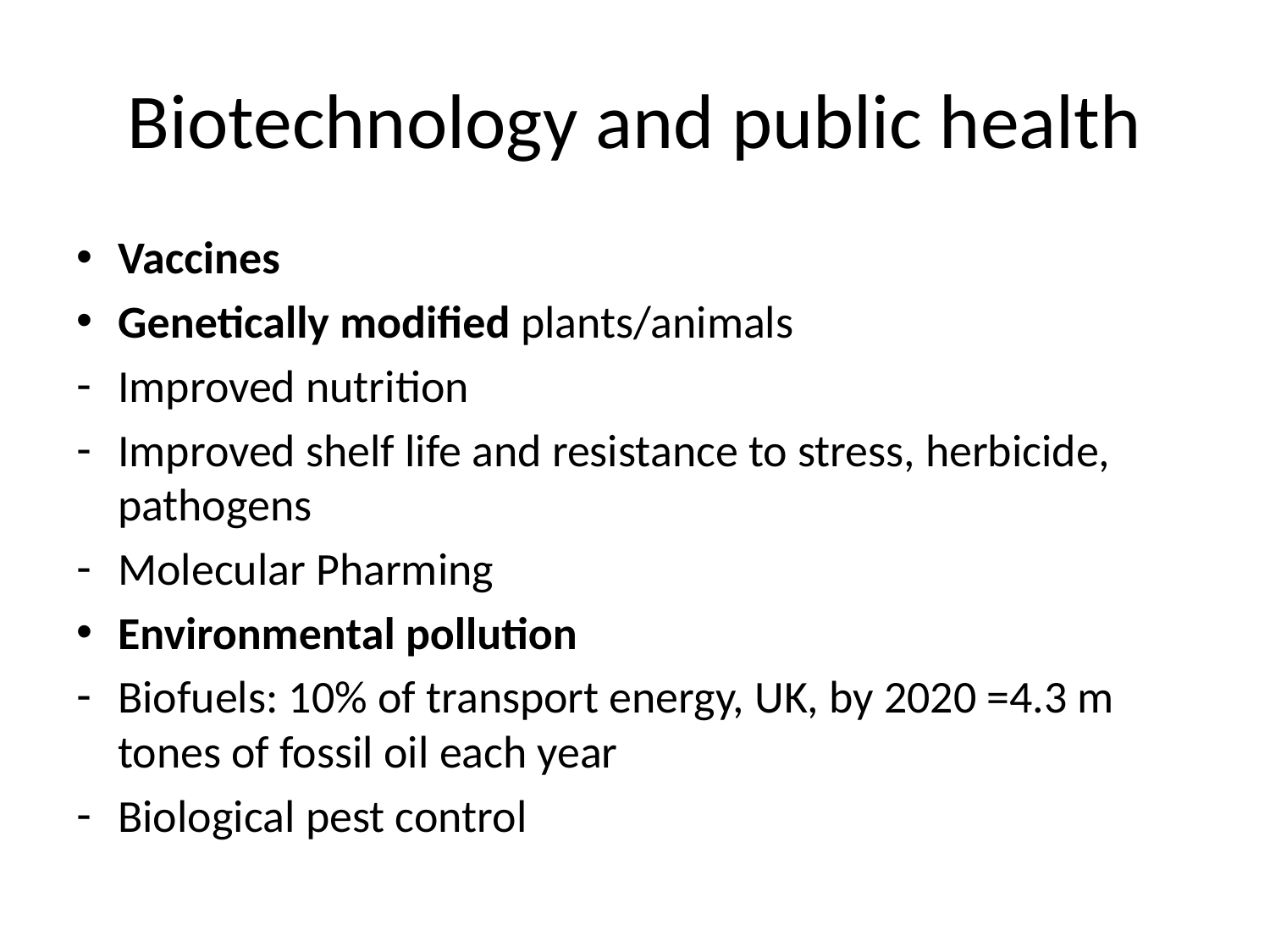

# Biotechnology and public health
Vaccines
Genetically modified plants/animals
Improved nutrition
Improved shelf life and resistance to stress, herbicide, pathogens
Molecular Pharming
Environmental pollution
Biofuels: 10% of transport energy, UK, by 2020 =4.3 m tones of fossil oil each year
Biological pest control